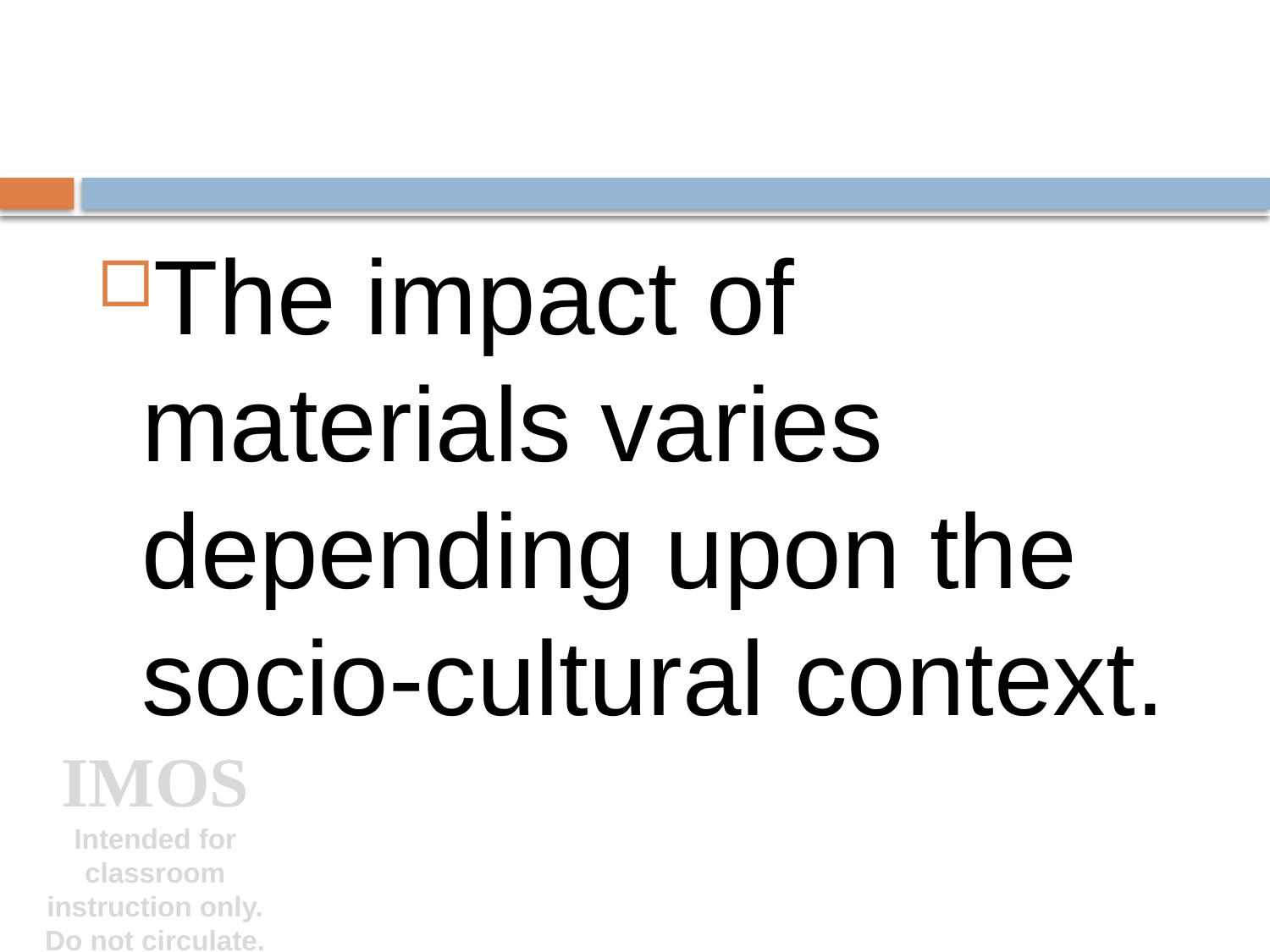

#
The impact of materials varies depending upon the socio-cultural context.
IMOS
Intended for classroom instruction only.
Do not circulate.